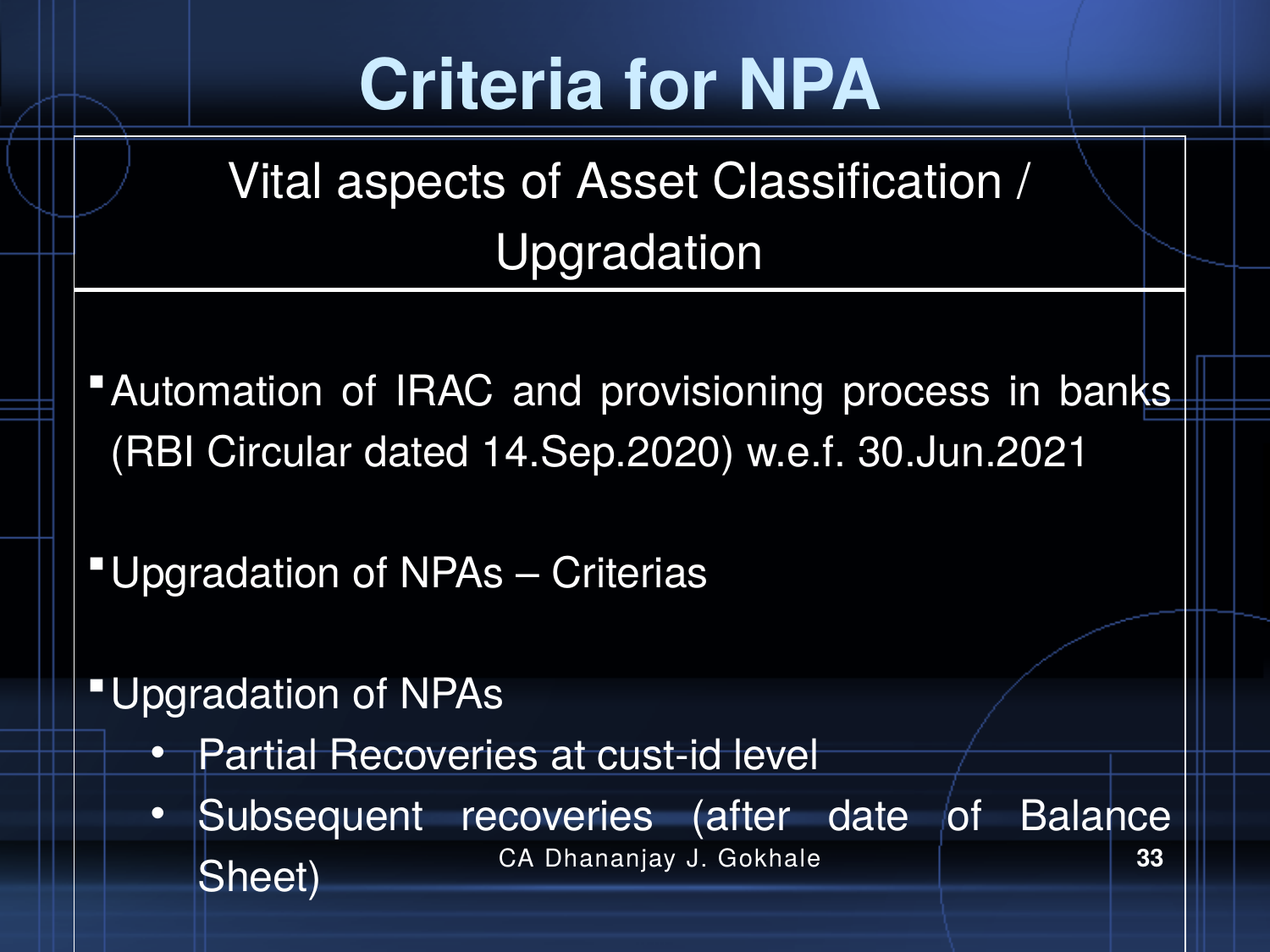

# Criteria for NPA
| Vital aspects of Asset Classification / Upgradation |
| --- |
| Automation of IRAC and provisioning process in banks (RBI Circular dated 14.Sep.2020) w.e.f. 30.Jun.2021 Upgradation of NPAs – Criterias Upgradation of NPAs Partial Recoveries at cust-id level Subsequent recoveries (after date of Balance Sheet) |
|  |
CA Dhananjay J. Gokhale
33